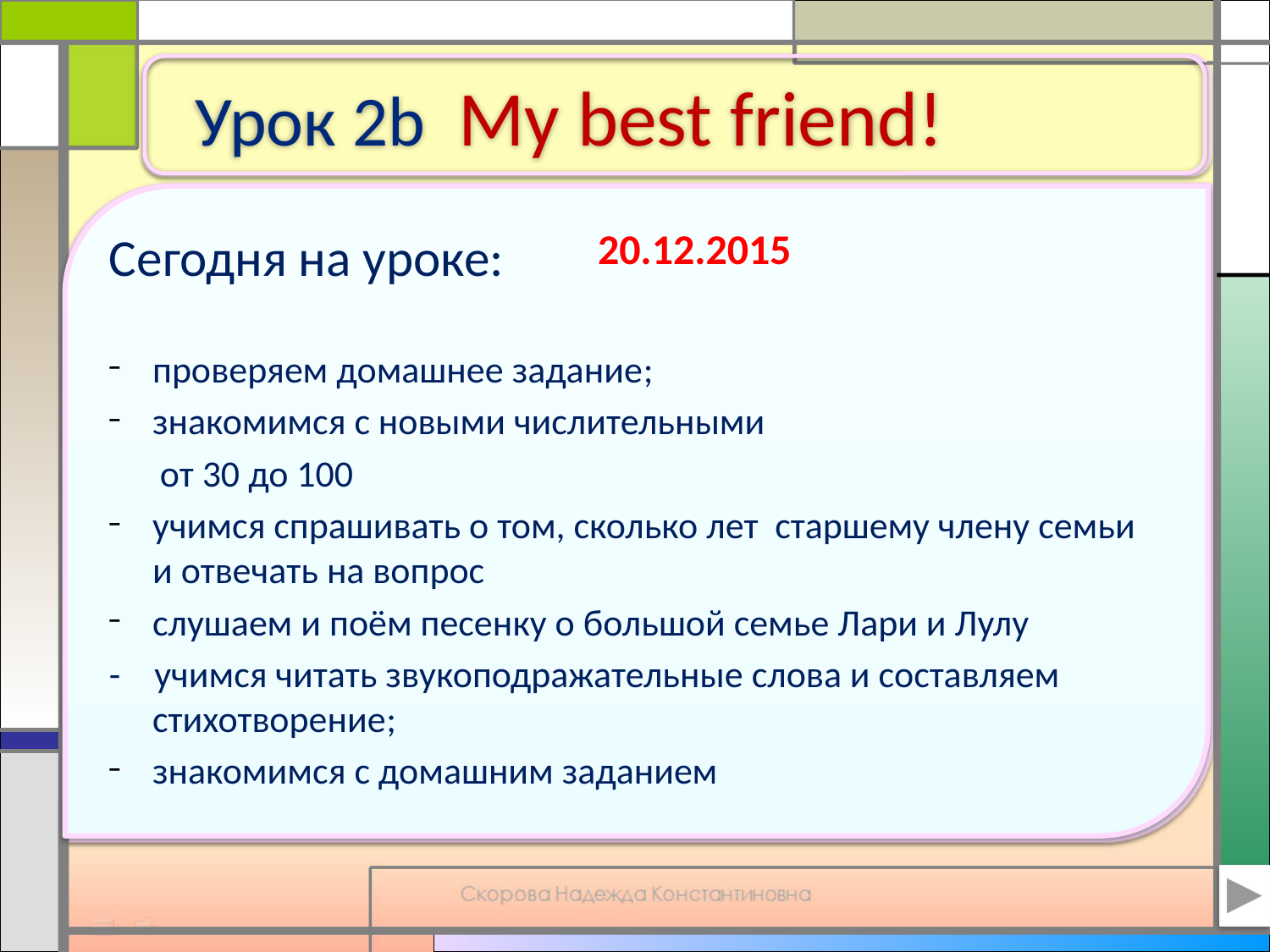

Урок 2b  My best friend!
Сегодня на уроке:

проверяем домашнее задание;
знакомимся с новыми числительными
      от 30 до 100
учимся спрашивать о том, сколько лет  старшему члену семьи и отвечать на вопрос
слушаем и поём песенку о большой семье Лари и Лулу
-    учимся читать звукоподражательные слова и составляем стихотворение;
знакомимся с домашним заданием

20.12.2015